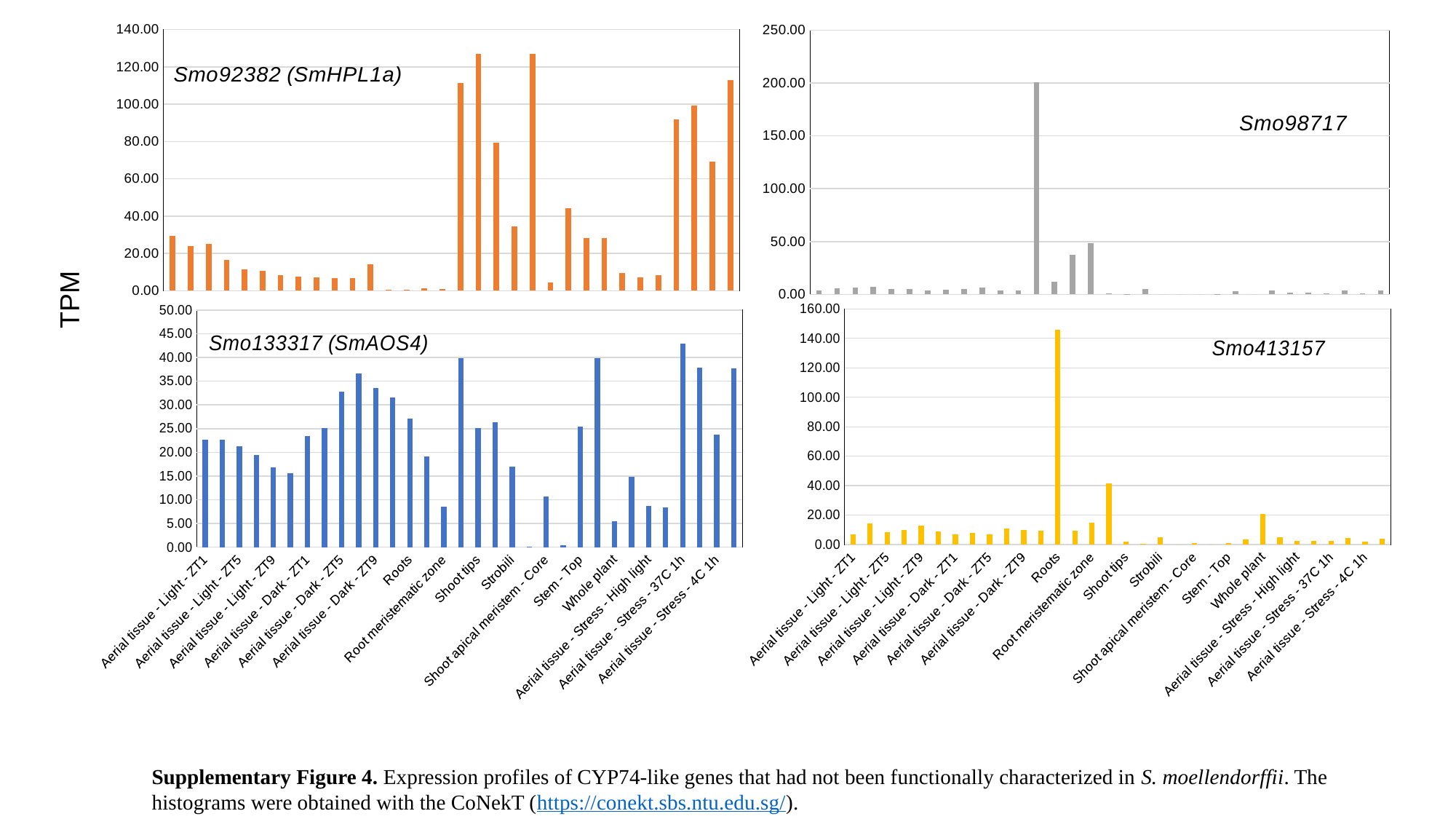

### Chart:

| Category | Smo98717 |
|---|---|
| Aerial tissue - Light - ZT1 | 3.85938183333333 |
| Aerial tissue - Light - ZT3 | 5.65526666666666 |
| Aerial tissue - Light - ZT5 | 6.66578 |
| Aerial tissue - Light - ZT7 | 6.88056 |
| Aerial tissue - Light - ZT9 | 4.82912666666666 |
| Aerial tissue - Light - ZT11 | 4.79895333333333 |
| Aerial tissue - Dark - ZT1 | 3.95160333333333 |
| Aerial tissue - Dark - ZT3 | 4.28185333333333 |
| Aerial tissue - Dark - ZT5 | 5.34952 |
| Aerial tissue - Dark - ZT7 | 6.22987 |
| Aerial tissue - Dark - ZT9 | 3.96837666666666 |
| Aerial tissue - Dark - ZT11 | 3.7482 |
| Roots | 200.9775 |
| Root elongation and differentiation zone | 11.7252666666666 |
| Root meristematic zone | 37.6858333333333 |
| Aerial roots and rhizophores | 48.5495499999999 |
| Shoot tips | 0.73595 |
| Microphyll | 0.1261805 |
| Strobili | 4.83577 |
| Shoot apical meristem - AC | 0.0 |
| Shoot apical meristem - Core | 0.0 |
| Shoot apical meristem - P1 | 0.0 |
| Stem - Top | 0.627393499999999 |
| Stem - Bottom | 3.268755 |
| Whole plant | 0.0 |
| Aerial tissue - Stress - Dark | 3.75758499999999 |
| Aerial tissue - Stress - High light | 1.508005 |
| Aerial tissue - Stress - Cont | 1.93215 |
| Aerial tissue - Stress - 37C 1h | 1.295092 |
| Aerial tissue - Stress - 37C 3h | 3.75145 |
| Aerial tissue - Stress - 4C 1h | 0.9952595 |
| Aerial tissue - Stress - 4C 3h | 3.9503775 |

### Chart:

| Category | Smo92382 (SmHPL1a) |
|---|---|
| Aerial tissue - Light - ZT1 | 29.3095666666666 |
| Aerial tissue - Light - ZT3 | 23.9907333333333 |
| Aerial tissue - Light - ZT5 | 24.9632666666666 |
| Aerial tissue - Light - ZT7 | 16.5852666666666 |
| Aerial tissue - Light - ZT9 | 11.5344766666666 |
| Aerial tissue - Light - ZT11 | 10.5254466666666 |
| Aerial tissue - Dark - ZT1 | 8.39960333333333 |
| Aerial tissue - Dark - ZT3 | 7.41921666666666 |
| Aerial tissue - Dark - ZT5 | 7.06634 |
| Aerial tissue - Dark - ZT7 | 6.89418 |
| Aerial tissue - Dark - ZT9 | 6.65053666666666 |
| Aerial tissue - Dark - ZT11 | 14.0162666666666 |
| Roots | 0.4340725 |
| Root elongation and differentiation zone | 0.517287333333333 |
| Root meristematic zone | 1.37040333333333 |
| Aerial roots and rhizophores | 1.044681 |
| Shoot tips | 111.530149999999 |
| Microphyll | 126.92835 |
| Strobili | 79.40495 |
| Shoot apical meristem - AC | 34.5415333333333 |
| Shoot apical meristem - Core | 127.114 |
| Shoot apical meristem - P1 | 4.60742 |
| Stem - Top | 44.4003 |
| Stem - Bottom | 28.10625 |
| Whole plant | 28.1239 |
| Aerial tissue - Stress - Dark | 9.41974 |
| Aerial tissue - Stress - High light | 7.329825 |
| Aerial tissue - Stress - Cont | 8.49744 |
| Aerial tissue - Stress - 37C 1h | 91.9958 |
| Aerial tissue - Stress - 37C 3h | 99.1012 |
| Aerial tissue - Stress - 4C 1h | 69.09635 |
| Aerial tissue - Stress - 4C 3h | 113.0575 |

### Chart:

| Category | Smo413157 |
|---|---|
| Aerial tissue - Light - ZT1 | 6.87404833333333 |
| Aerial tissue - Light - ZT3 | 14.2131333333333 |
| Aerial tissue - Light - ZT5 | 8.23771666666666 |
| Aerial tissue - Light - ZT7 | 9.90007 |
| Aerial tissue - Light - ZT9 | 12.8707333333333 |
| Aerial tissue - Light - ZT11 | 8.86456333333333 |
| Aerial tissue - Dark - ZT1 | 7.20255666666666 |
| Aerial tissue - Dark - ZT3 | 7.72786666666666 |
| Aerial tissue - Dark - ZT5 | 6.75863 |
| Aerial tissue - Dark - ZT7 | 11.0500966666666 |
| Aerial tissue - Dark - ZT9 | 9.68856666666666 |
| Aerial tissue - Dark - ZT11 | 9.40364666666666 |
| Roots | 145.7345 |
| Root elongation and differentiation zone | 9.57254333333333 |
| Root meristematic zone | 14.96683 |
| Aerial roots and rhizophores | 41.5638 |
| Shoot tips | 2.10005 |
| Microphyll | 0.697037 |
| Strobili | 5.08421 |
| Shoot apical meristem - AC | 0.0 |
| Shoot apical meristem - Core | 0.827265 |
| Shoot apical meristem - P1 | 0.0 |
| Stem - Top | 1.159943 |
| Stem - Bottom | 3.491855 |
| Whole plant | 20.7302499999999 |
| Aerial tissue - Stress - Dark | 4.85314999999999 |
| Aerial tissue - Stress - High light | 2.73335 |
| Aerial tissue - Stress - Cont | 2.73045 |
| Aerial tissue - Stress - 37C 1h | 2.39658999999999 |
| Aerial tissue - Stress - 37C 3h | 4.353725 |
| Aerial tissue - Stress - 4C 1h | 1.78223999999999 |
| Aerial tissue - Stress - 4C 3h | 3.735225 |
TPM

### Chart:

| Category | Smo133317 (SmAOS4) |
|---|---|
| Aerial tissue - Light - ZT1 | 22.70965 |
| Aerial tissue - Light - ZT3 | 22.6693666666666 |
| Aerial tissue - Light - ZT5 | 21.3377666666666 |
| Aerial tissue - Light - ZT7 | 19.4696 |
| Aerial tissue - Light - ZT9 | 16.8770666666666 |
| Aerial tissue - Light - ZT11 | 15.6161333333333 |
| Aerial tissue - Dark - ZT1 | 23.5067666666666 |
| Aerial tissue - Dark - ZT3 | 25.1779333333333 |
| Aerial tissue - Dark - ZT5 | 32.7932 |
| Aerial tissue - Dark - ZT7 | 36.5479666666666 |
| Aerial tissue - Dark - ZT9 | 33.6196 |
| Aerial tissue - Dark - ZT11 | 31.5476333333333 |
| Roots | 27.14725 |
| Root elongation and differentiation zone | 19.1379666666666 |
| Root meristematic zone | 8.48691 |
| Aerial roots and rhizophores | 39.8011 |
| Shoot tips | 25.0853 |
| Microphyll | 26.36855 |
| Strobili | 17.00975 |
| Shoot apical meristem - AC | 0.0875259666666666 |
| Shoot apical meristem - Core | 10.672075 |
| Shoot apical meristem - P1 | 0.489137999999999 |
| Stem - Top | 25.4876 |
| Stem - Bottom | 39.8051 |
| Whole plant | 5.539835 |
| Aerial tissue - Stress - Dark | 14.8652 |
| Aerial tissue - Stress - High light | 8.68325499999999 |
| Aerial tissue - Stress - Cont | 8.34988 |
| Aerial tissue - Stress - 37C 1h | 42.9153 |
| Aerial tissue - Stress - 37C 3h | 37.9025 |
| Aerial tissue - Stress - 4C 1h | 23.71815 |
| Aerial tissue - Stress - 4C 3h | 37.77375 |
Supplementary Figure 4. Expression profiles of CYP74-like genes that had not been functionally characterized in S. moellendorffii. The histograms were obtained with the CoNekT (https://conekt.sbs.ntu.edu.sg/).